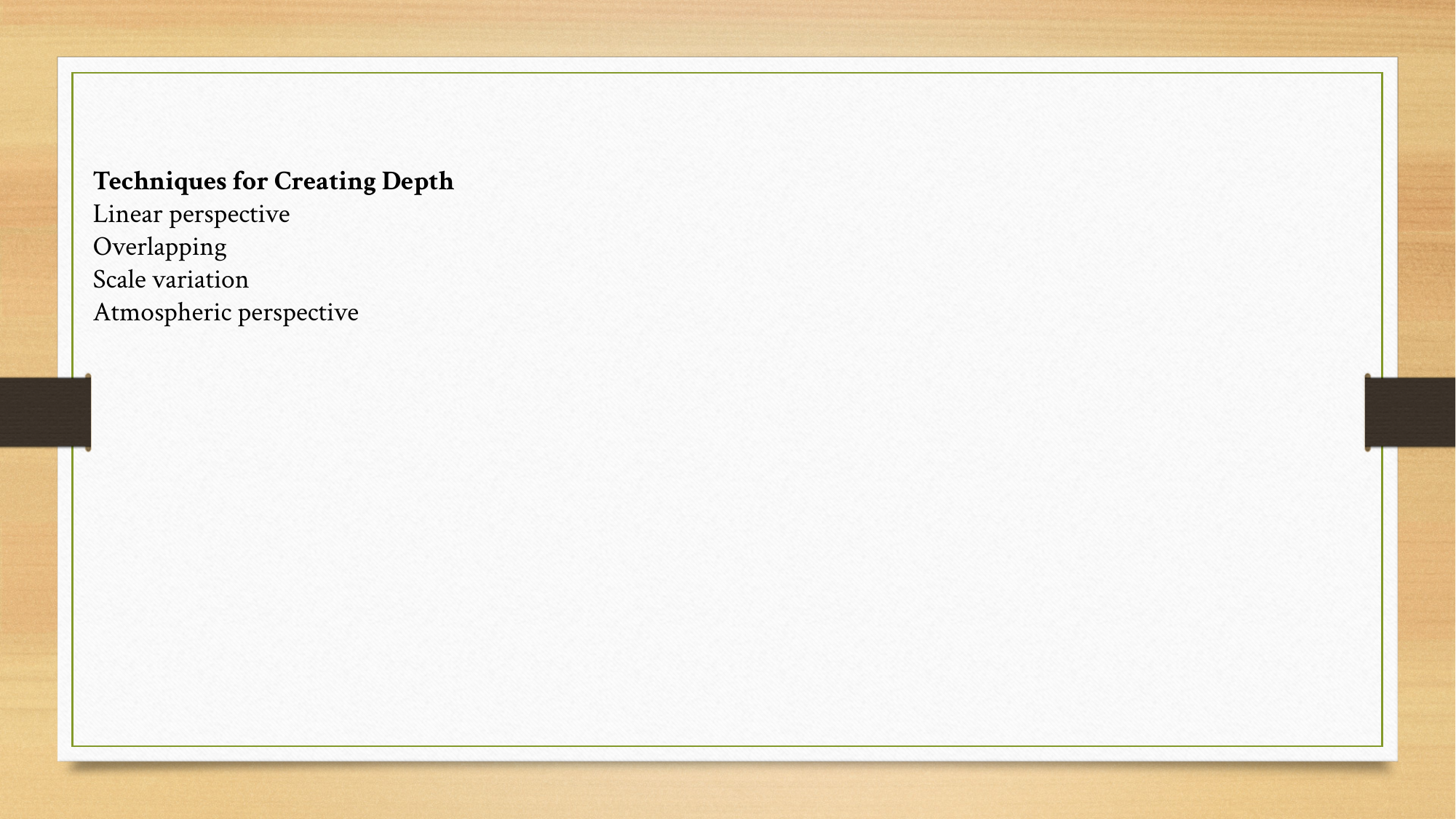

Techniques for Creating Depth
Linear perspective
Overlapping
Scale variation
Atmospheric perspective